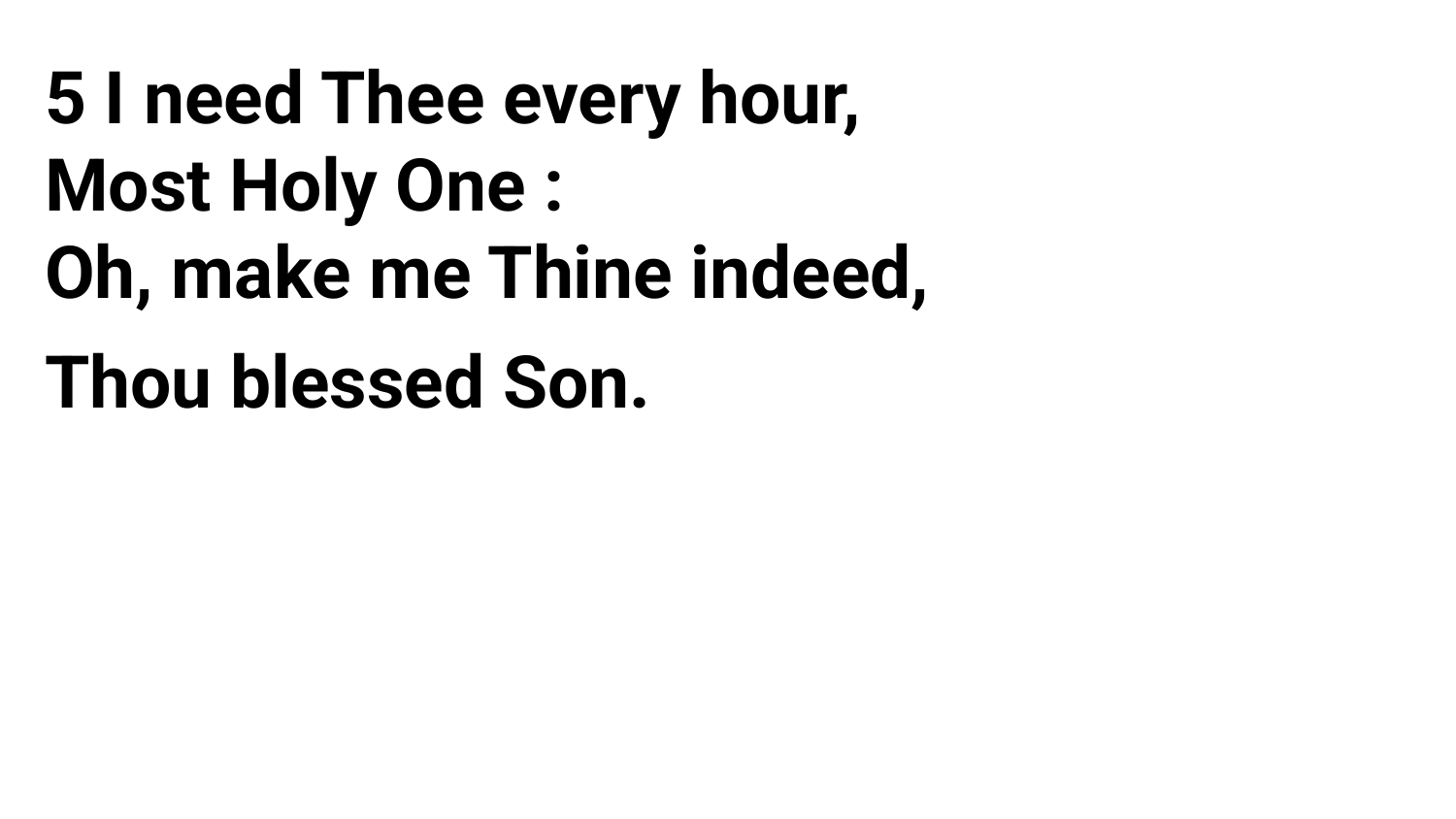

5 I need Thee every hour,
Most Holy One :
Oh, make me Thine indeed,
Thou blessed Son.